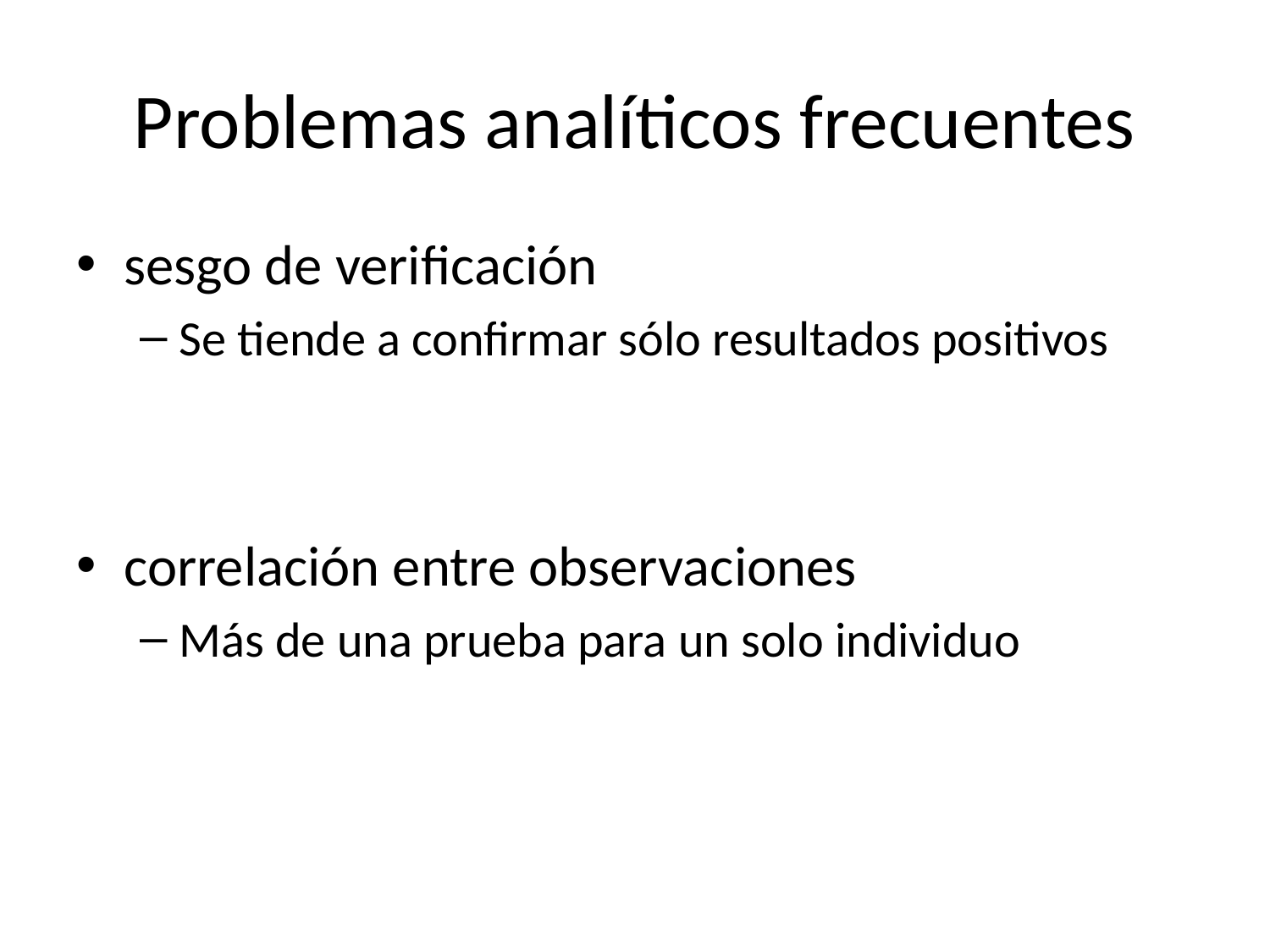

# Problemas analíticos frecuentes
sesgo de verificación
Se tiende a confirmar sólo resultados positivos

correlación entre observaciones
Más de una prueba para un solo individuo